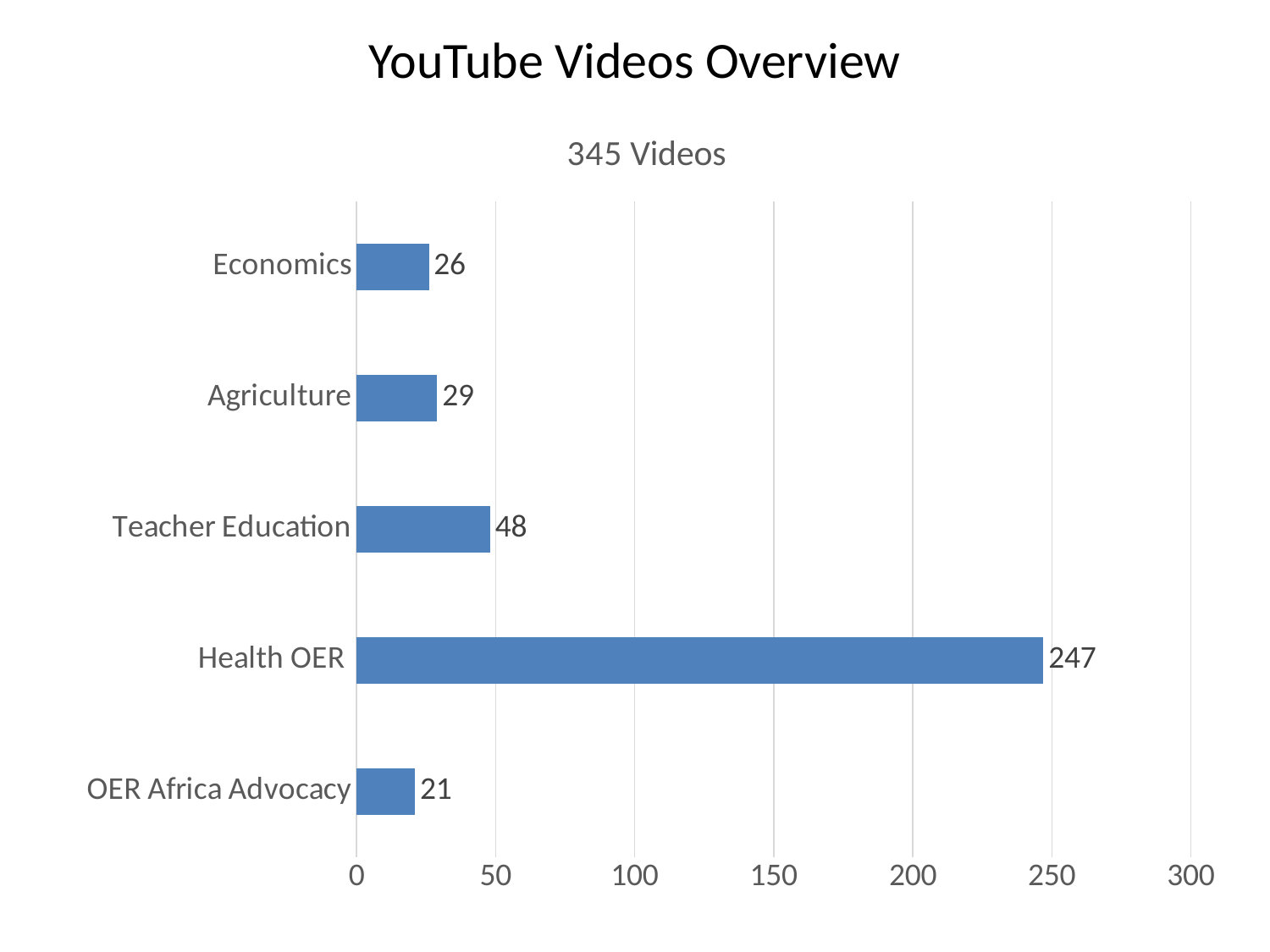

# YouTube Videos Overview

### Chart: 345 Videos

| Category |  |
|---|---|
| OER Africa Advocacy | 21.0 |
| Health OER  | 247.0 |
| Teacher Education | 48.0 |
| Agriculture | 29.0 |
|  Economics | 26.0 |